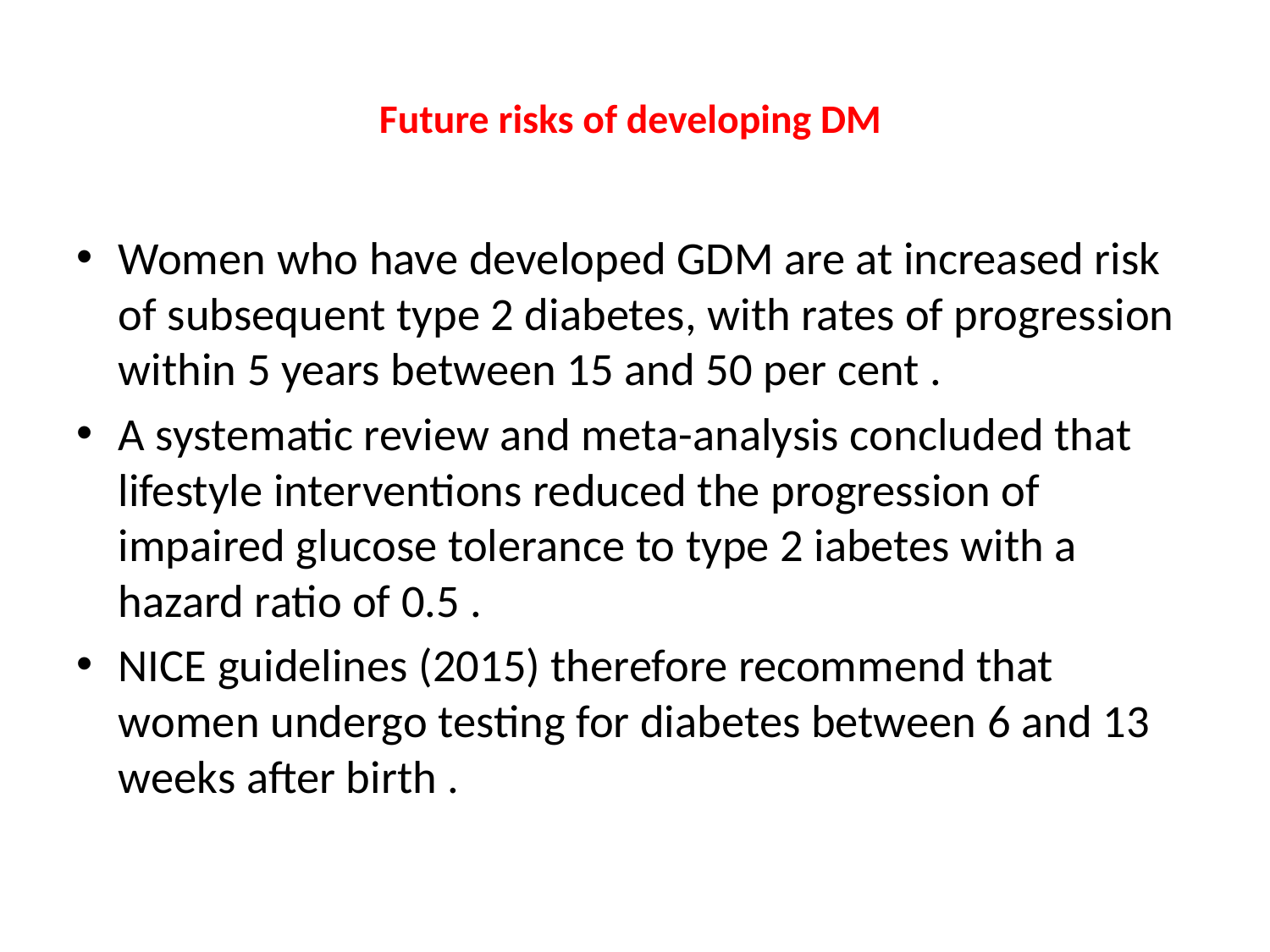

# Future risks of developing DM
Women who have developed GDM are at increased risk of subsequent type 2 diabetes, with rates of progression within 5 years between 15 and 50 per cent .
A systematic review and meta-analysis concluded that lifestyle interventions reduced the progression of impaired glucose tolerance to type 2 iabetes with a hazard ratio of 0.5 .
NICE guidelines (2015) therefore recommend that women undergo testing for diabetes between 6 and 13 weeks after birth .